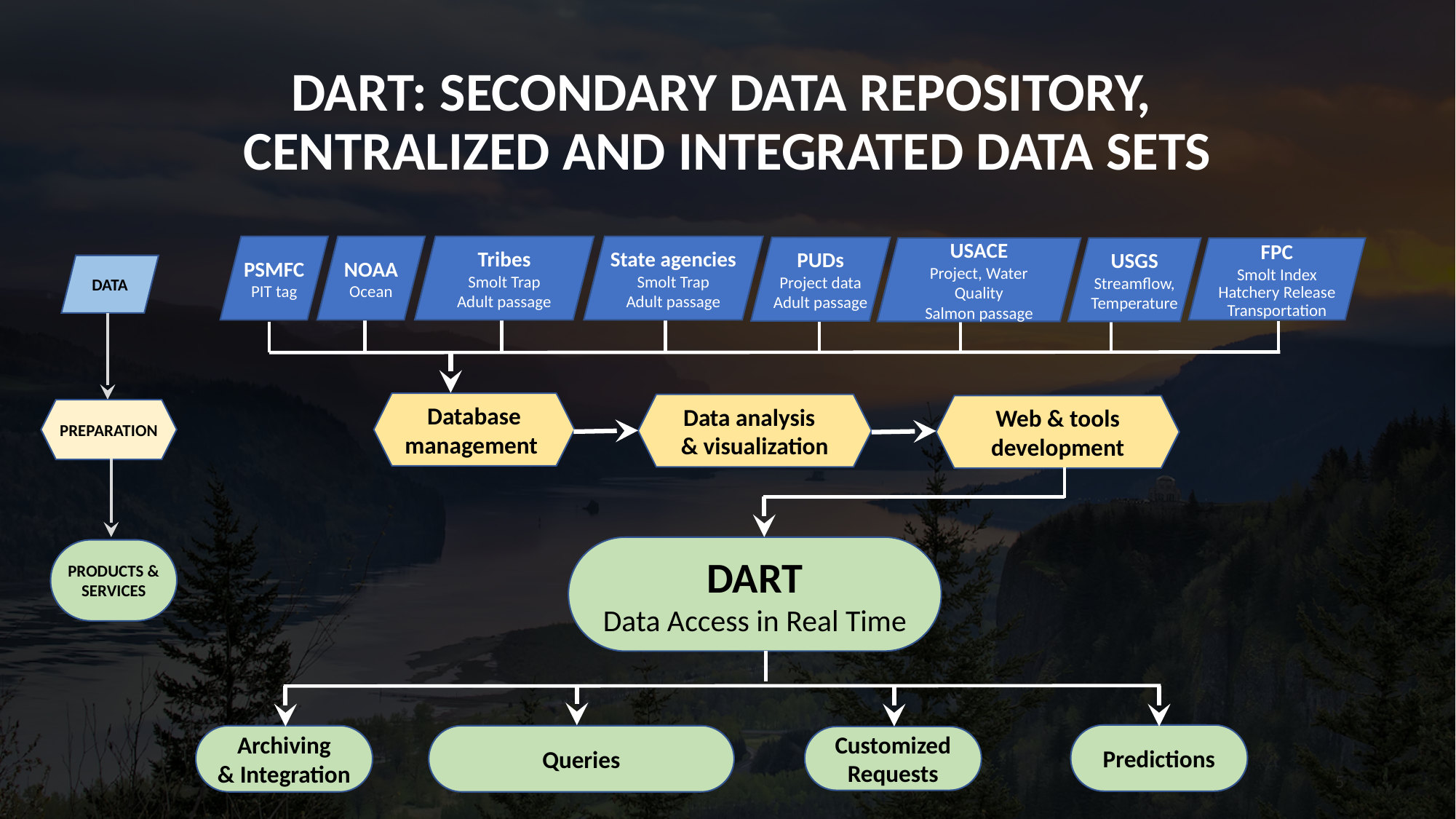

# DART: secondary data repository, centralized and integrated data sets
PSMFC
PIT tag
NOAA
Ocean
Tribes
Smolt Trap
Adult passage
State agencies
Smolt Trap
Adult passage
PUDs
Project data
Adult passage
USACE
Project, Water Quality
Salmon passage
USGS
Streamflow,
Temperature
FPC
Smolt Index
Hatchery Release
Transportation
DATA
Database management
Data analysis
& visualization
Web & tools development
PREPARATION
DART
Data Access in Real Time
PRODUCTS & SERVICES
Predictions
Archiving
& Integration
Queries
Customized Requests
5